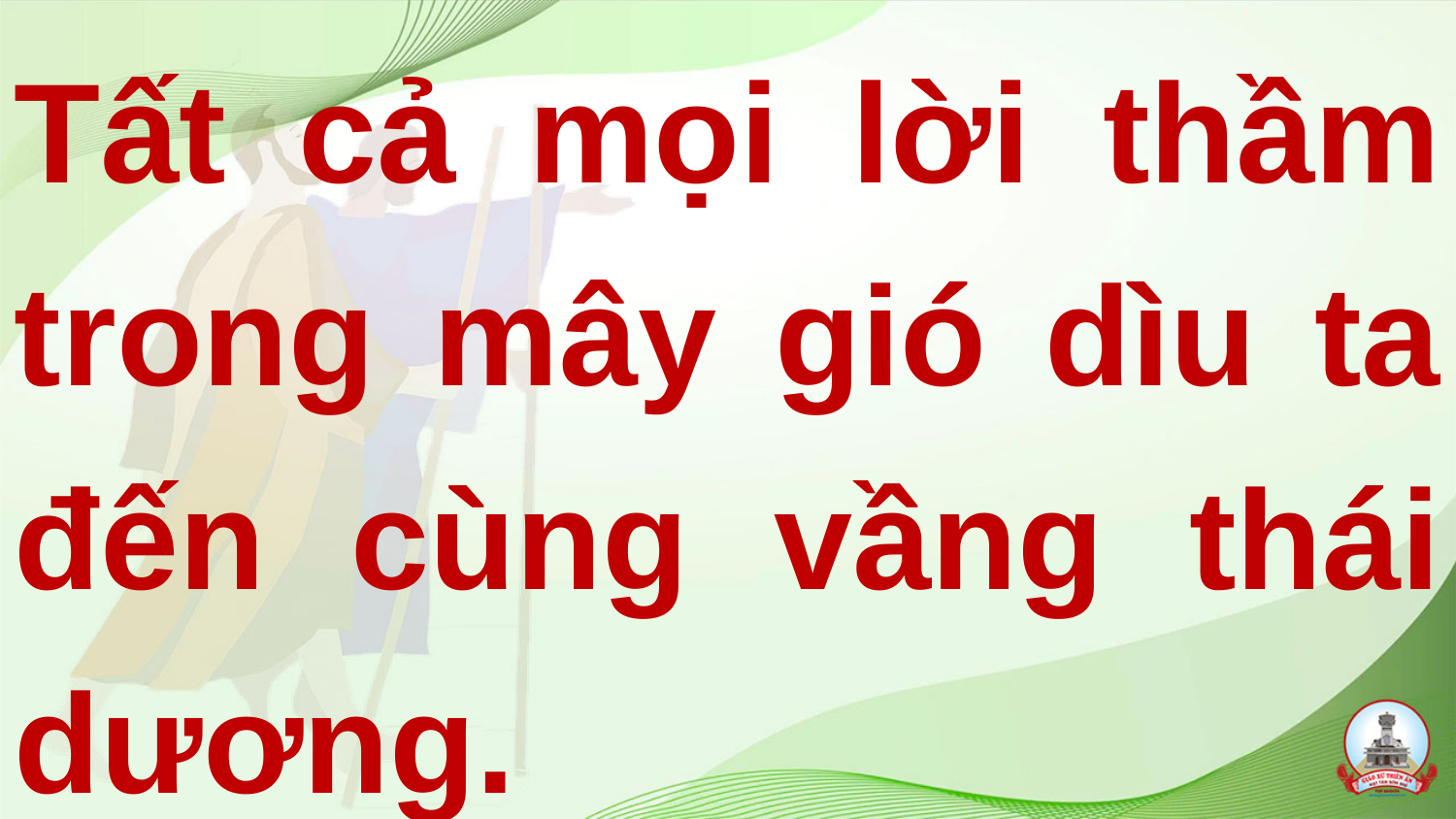

Tất cả mọi lời thầm trong mây gió dìu ta đến cùng vầng thái dương.